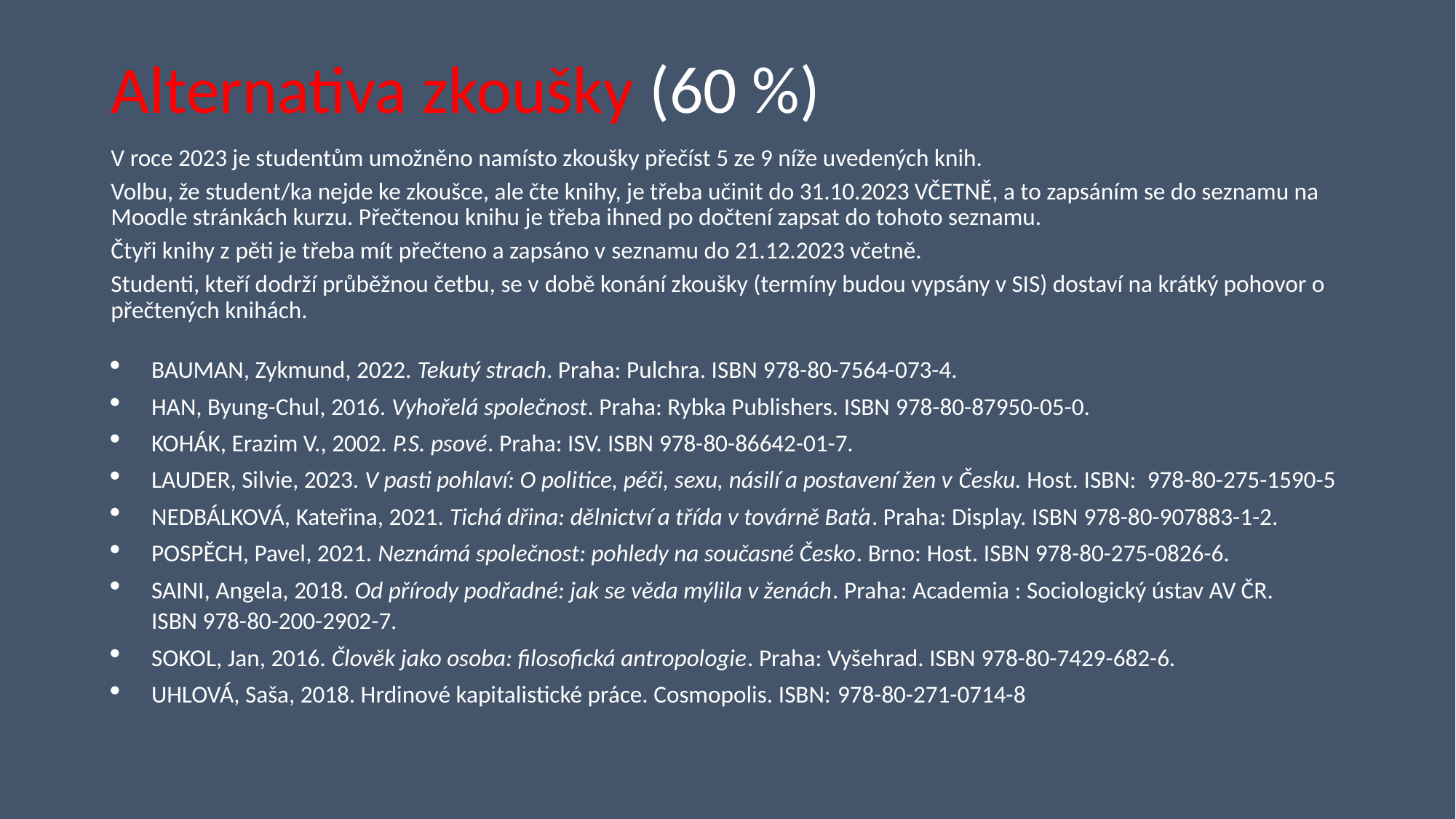

# Alternativa zkoušky (60 %)
V roce 2023 je studentům umožněno namísto zkoušky přečíst 5 ze 9 níže uvedených knih.
Volbu, že student/ka nejde ke zkoušce, ale čte knihy, je třeba učinit do 31.10.2023 VČETNĚ, a to zapsáním se do seznamu na Moodle stránkách kurzu. Přečtenou knihu je třeba ihned po dočtení zapsat do tohoto seznamu.
Čtyři knihy z pěti je třeba mít přečteno a zapsáno v seznamu do 21.12.2023 včetně.
Studenti, kteří dodrží průběžnou četbu, se v době konání zkoušky (termíny budou vypsány v SIS) dostaví na krátký pohovor o přečtených knihách.

BAUMAN, Zykmund, 2022. Tekutý strach. Praha: Pulchra. ISBN 978-80-7564-073-4.
HAN, Byung-Chul, 2016. Vyhořelá společnost. Praha: Rybka Publishers. ISBN 978-80-87950-05-0.
KOHÁK, Erazim V., 2002. P.S. psové. Praha: ISV. ISBN 978-80-86642-01-7.
LAUDER, Silvie, 2023. V pasti pohlaví: O politice, péči, sexu, násilí a postavení žen v Česku. Host. ISBN:  978-80-275-1590-5
NEDBÁLKOVÁ, Kateřina, 2021. Tichá dřina: dělnictví a třída v továrně Bat̕a. Praha: Display. ISBN 978-80-907883-1-2.
POSPĚCH, Pavel, 2021. Neznámá společnost: pohledy na současné Česko. Brno: Host. ISBN 978-80-275-0826-6.
SAINI, Angela, 2018. Od přírody podřadné: jak se věda mýlila v ženách. Praha: Academia : Sociologický ústav AV ČR. ISBN 978-80-200-2902-7.
SOKOL, Jan, 2016. Člověk jako osoba: filosofická antropologie. Praha: Vyšehrad. ISBN 978-80-7429-682-6.
UHLOVÁ, Saša, 2018. Hrdinové kapitalistické práce. Cosmopolis. ISBN: 978-80-271-0714-8